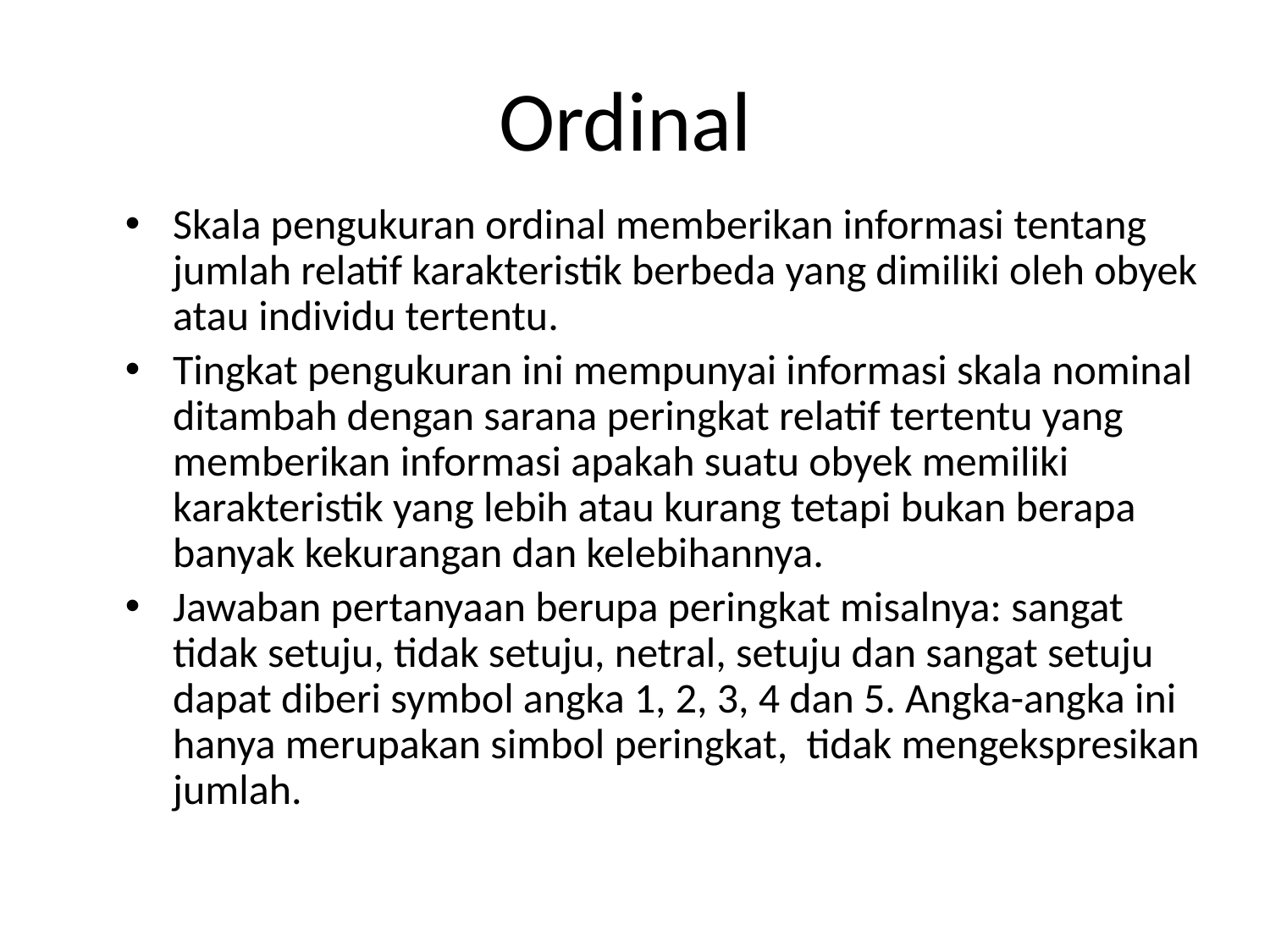

# Ordinal
Skala pengukuran ordinal memberikan informasi tentang jumlah relatif karakteristik berbeda yang dimiliki oleh obyek atau individu tertentu.
Tingkat pengukuran ini mempunyai informasi skala nominal ditambah dengan sarana peringkat relatif tertentu yang memberikan informasi apakah suatu obyek memiliki karakteristik yang lebih atau kurang tetapi bukan berapa banyak kekurangan dan kelebihannya.
Jawaban pertanyaan berupa peringkat misalnya: sangat tidak setuju, tidak setuju, netral, setuju dan sangat setuju dapat diberi symbol angka 1, 2, 3, 4 dan 5. Angka-angka ini hanya merupakan simbol peringkat,  tidak mengekspresikan jumlah.